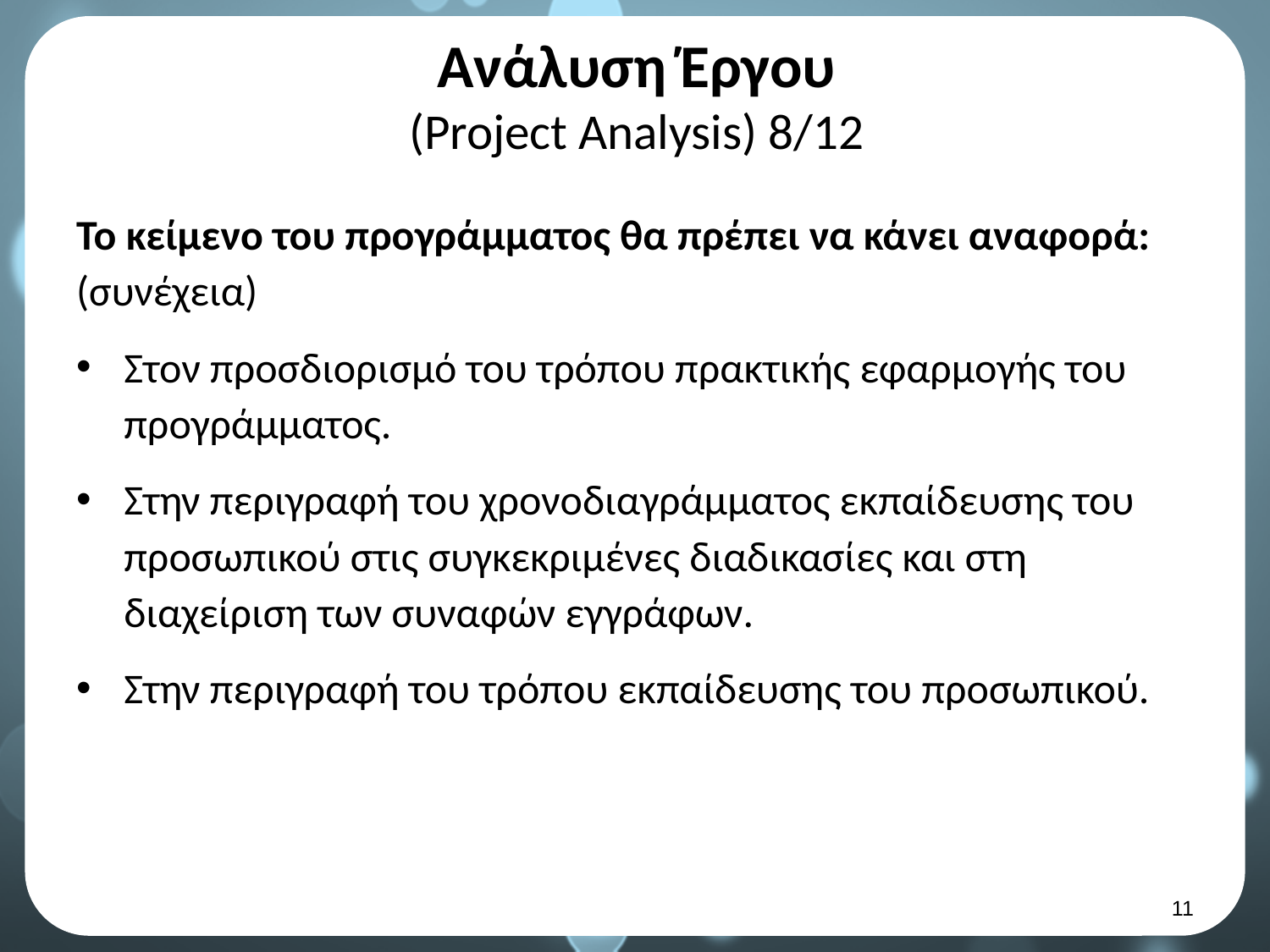

# Ανάλυση Έργου (Project Analysis) 8/12
Το κείμενο του προγράμματος θα πρέπει να κάνει αναφορά:
(συνέχεια)
Στον προσδιορισμό του τρόπου πρακτικής εφαρμογής του προγράμματος.
Στην περιγραφή του χρονοδιαγράμματος εκπαίδευσης του προσωπικού στις συγκεκριμένες διαδικασίες και στη διαχείριση των συναφών εγγράφων.
Στην περιγραφή του τρόπου εκπαίδευσης του προσωπικού.
11